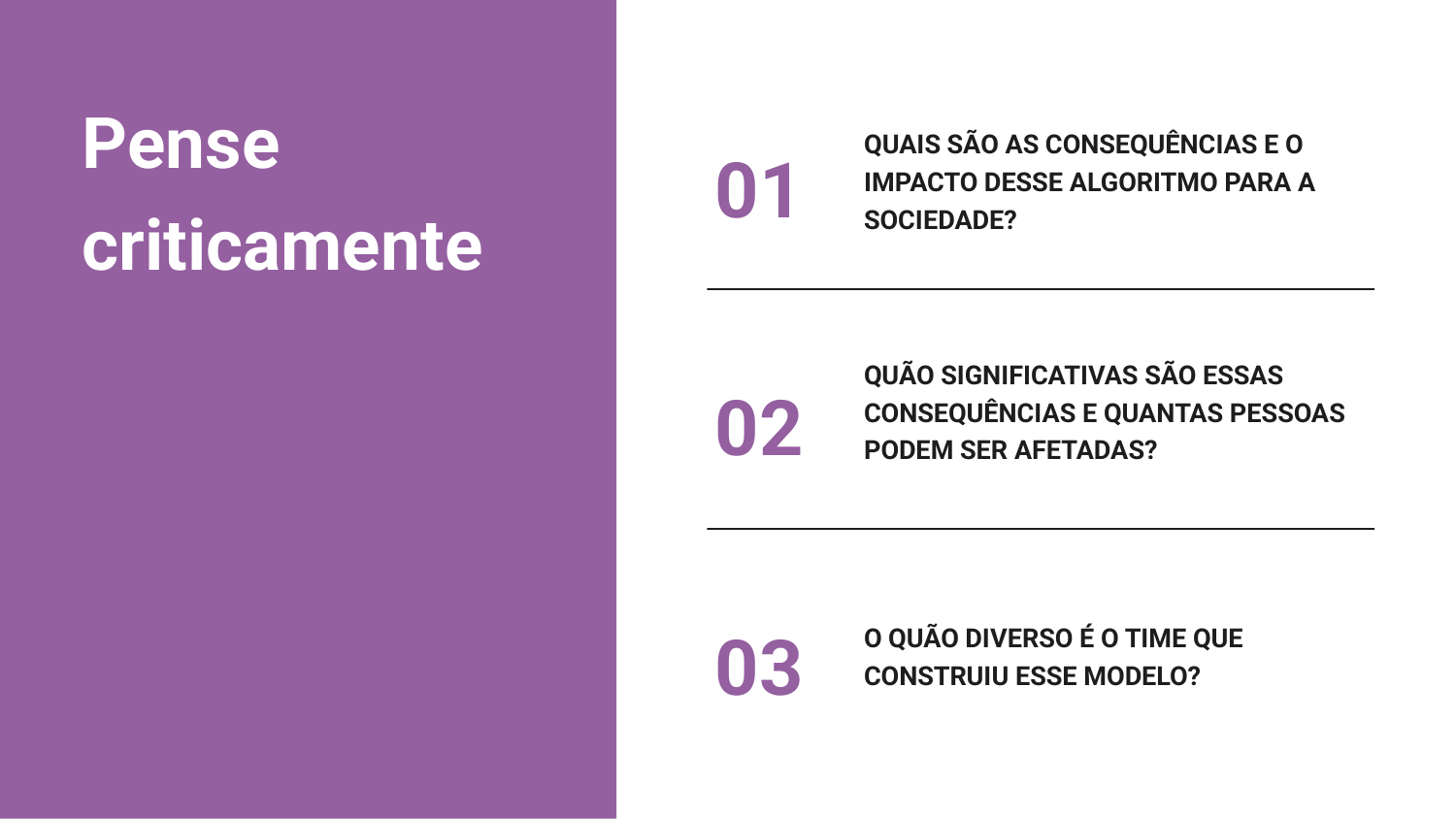

Pense
criticamente
QUAIS SÃO AS CONSEQUÊNCIAS E O IMPACTO DESSE ALGORITMO PARA A SOCIEDADE?
01
QUÃO SIGNIFICATIVAS SÃO ESSAS CONSEQUÊNCIAS E QUANTAS PESSOAS PODEM SER AFETADAS?
02
03
O QUÃO DIVERSO É O TIME QUE CONSTRUIU ESSE MODELO?